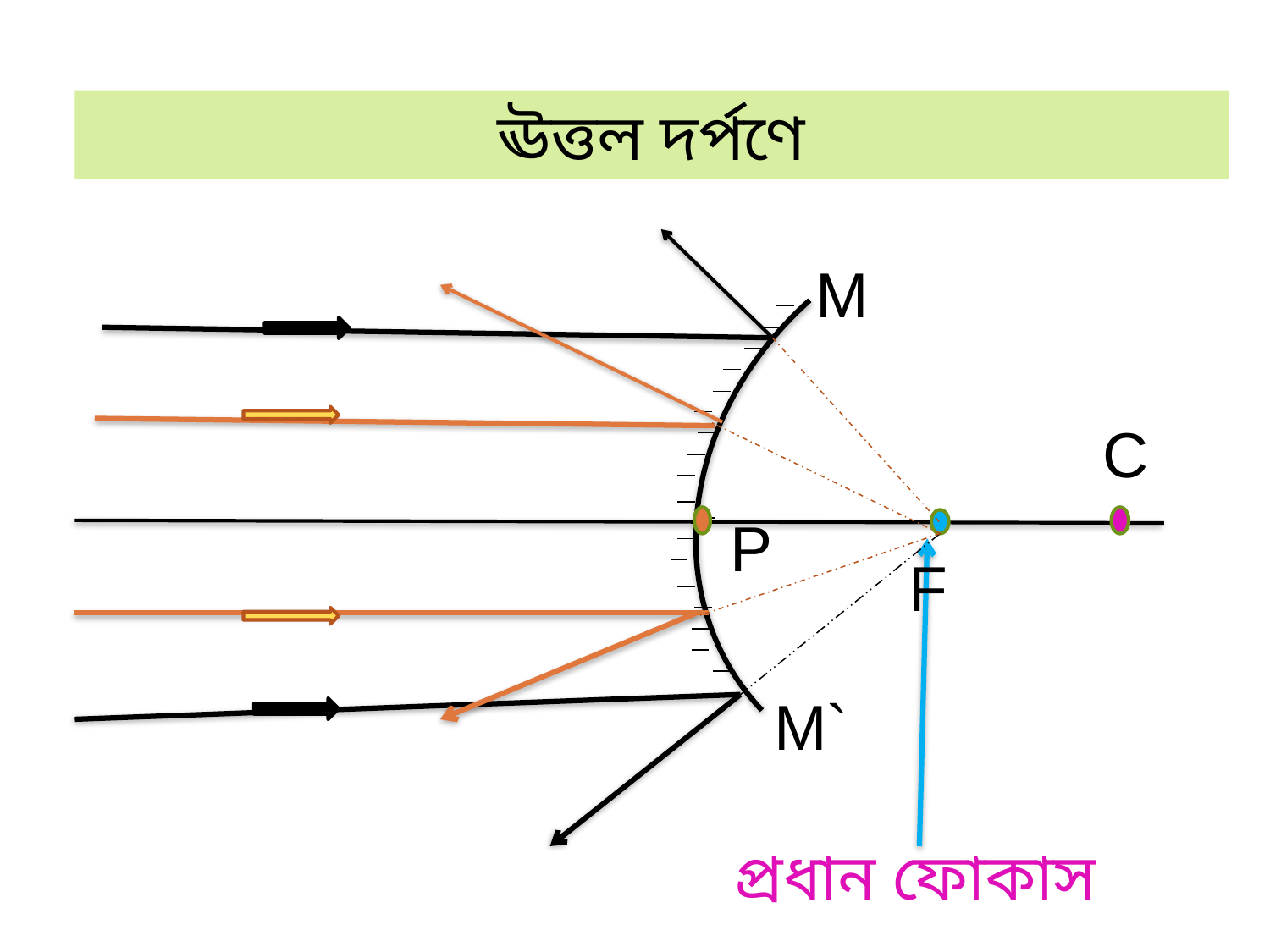

ঊত্তল দর্পণে

M

C
P

F
M`

প্রধান ফোকাস